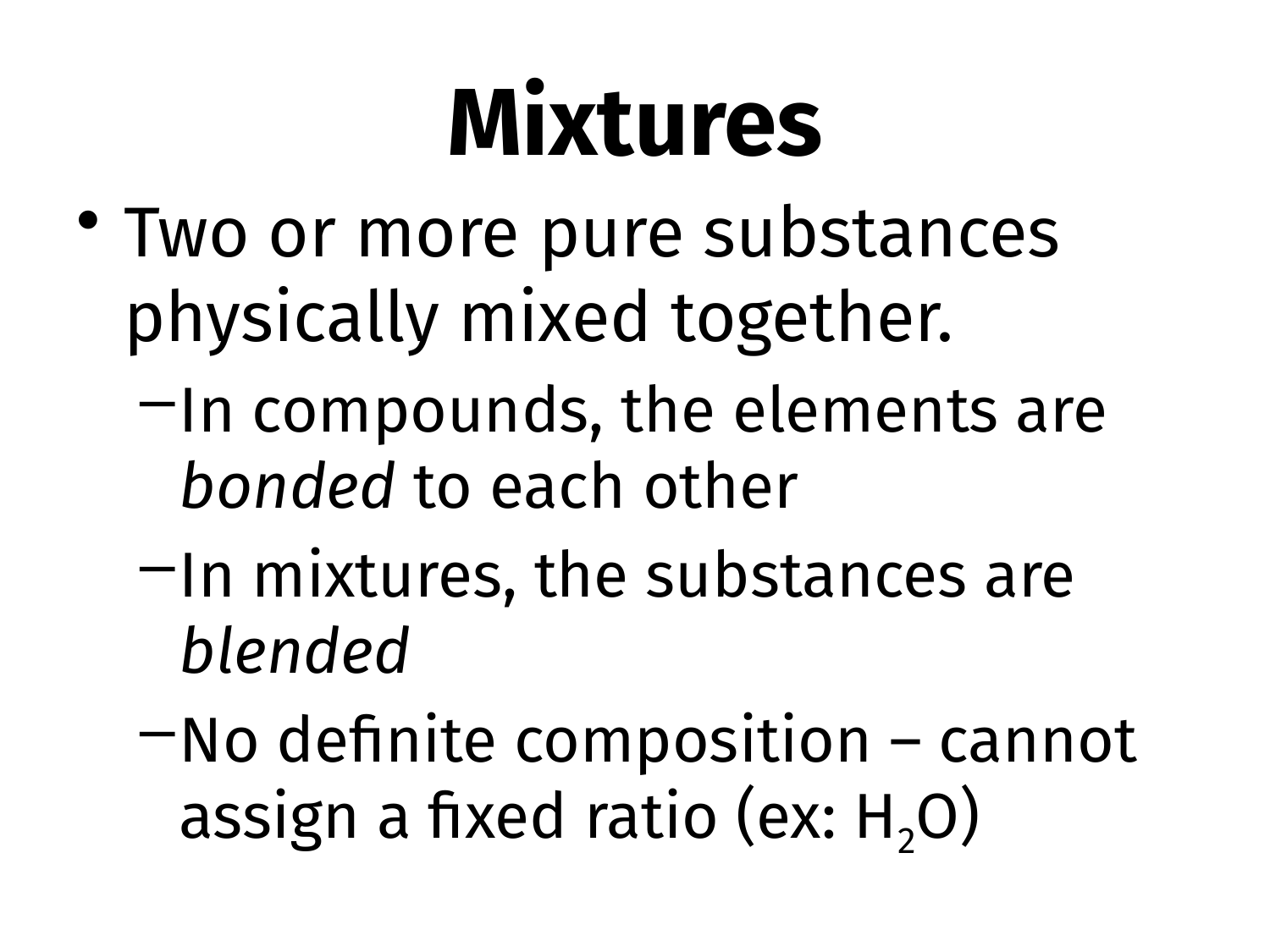

Mixtures
Two or more pure substances physically mixed together.
In compounds, the elements are bonded to each other
In mixtures, the substances are blended
No definite composition – cannot assign a fixed ratio (ex: H2O)